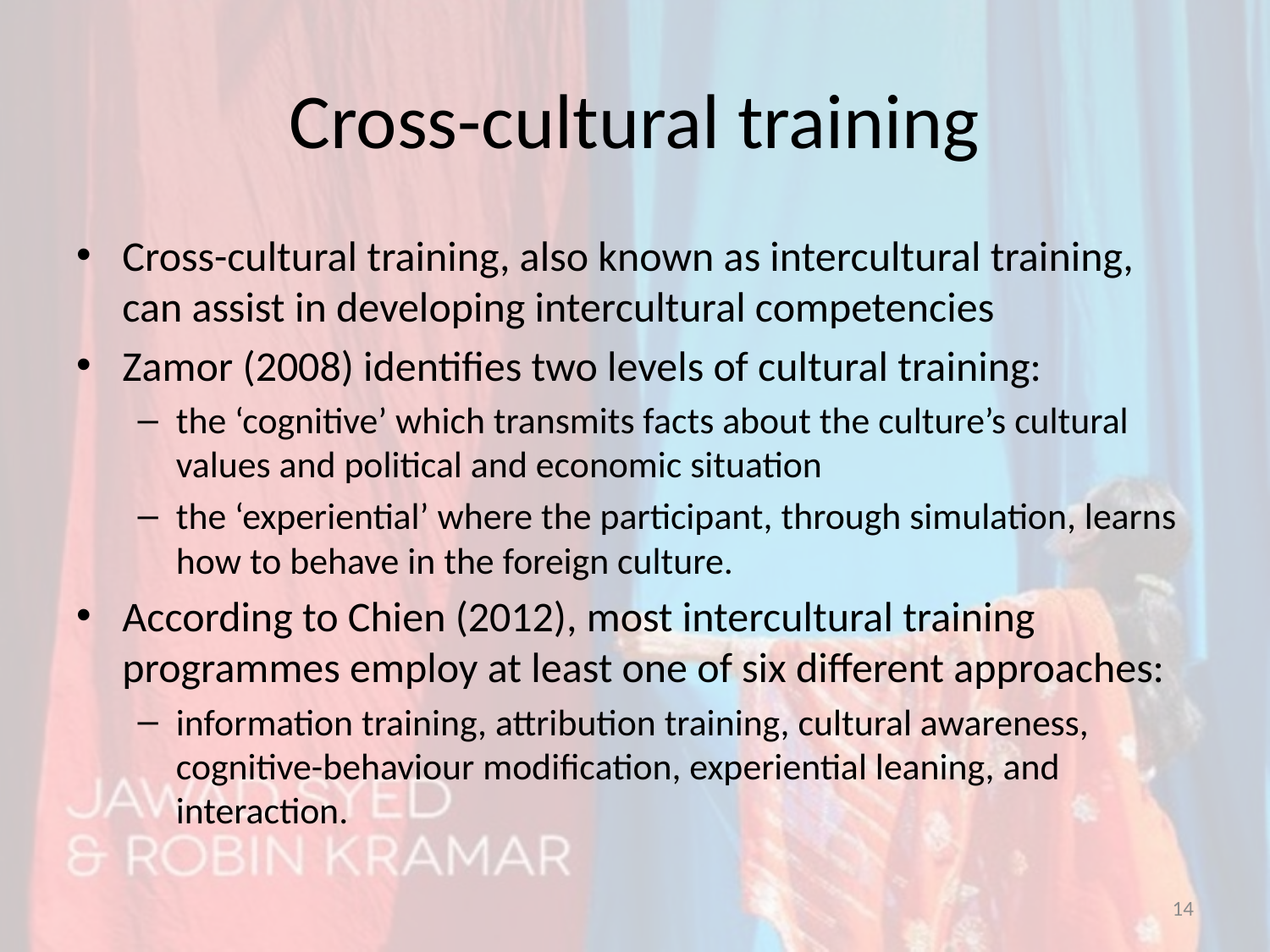

# Cross-cultural training
Cross-cultural training, also known as intercultural training, can assist in developing intercultural competencies
Zamor (2008) identifies two levels of cultural training:
the ‘cognitive’ which transmits facts about the culture’s cultural values and political and economic situation
the ‘experiential’ where the participant, through simulation, learns how to behave in the foreign culture.
According to Chien (2012), most intercultural training programmes employ at least one of six different approaches:
information training, attribution training, cultural awareness, cognitive-behaviour modification, experiential leaning, and interaction.
14